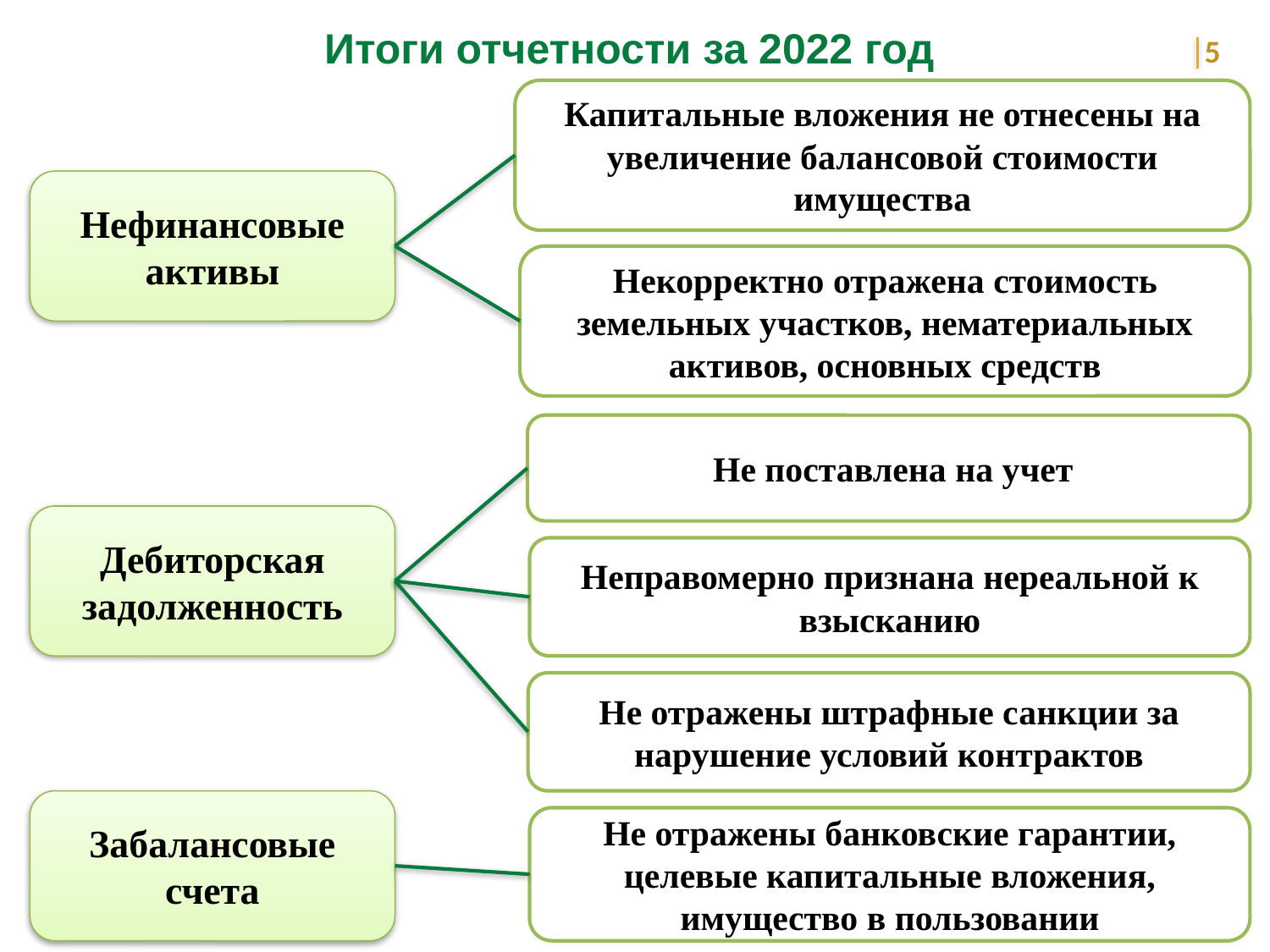

Итоги отчетности за 2022 год
5
Капитальные вложения не отнесены на увеличение балансовой стоимости имущества
Нефинансовые активы
Некорректно отражена стоимость земельных участков, нематериальных активов, основных средств
 Не поставлена на учет
Дебиторская задолженность
Неправомерно признана нереальной к взысканию
Не отражены штрафные санкции за нарушение условий контрактов
Забалансовые счета
Не отражены банковские гарантии, целевые капитальные вложения, имущество в пользовании